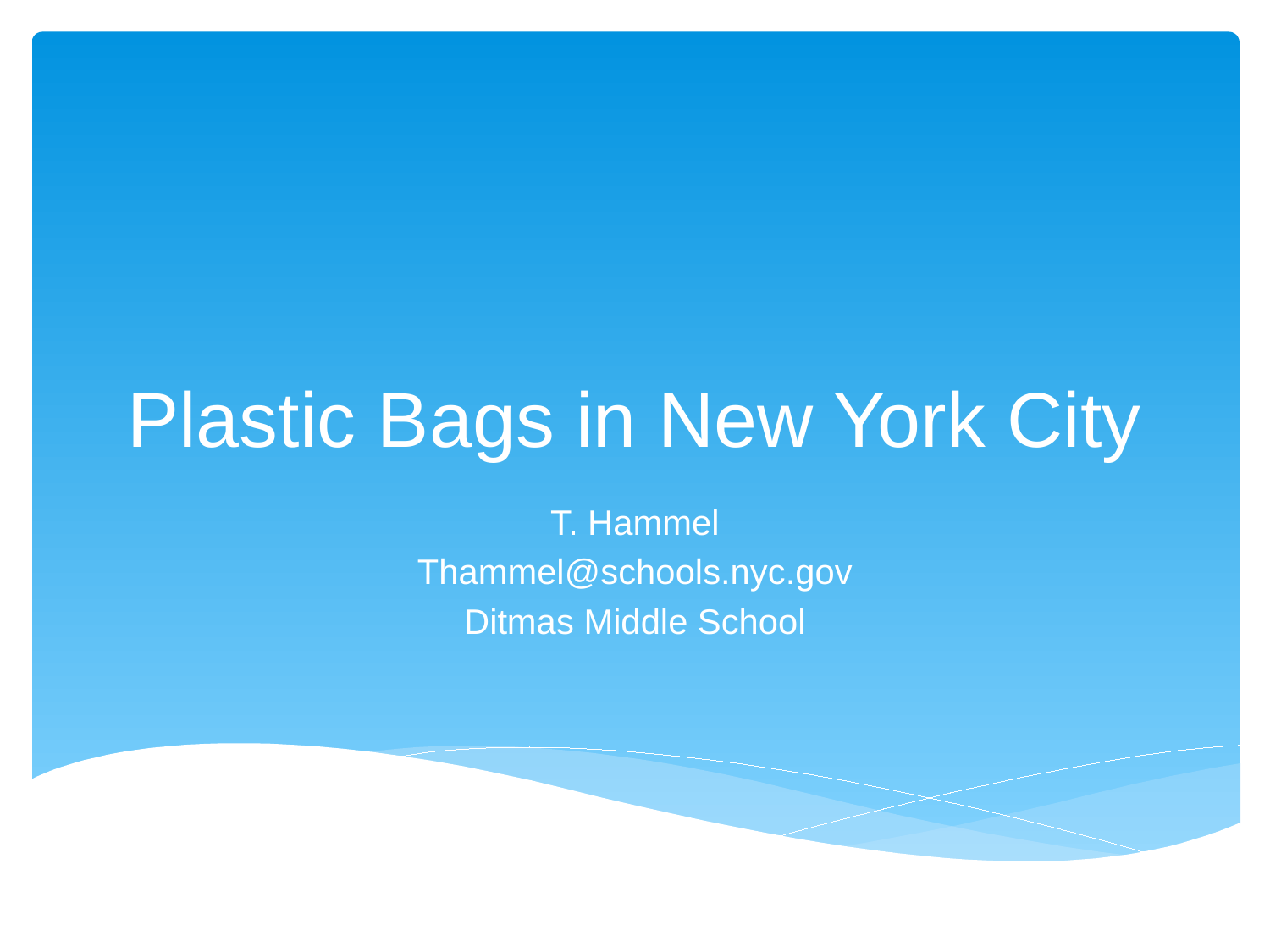

# Plastic Bags in New York City
T. Hammel
Thammel@schools.nyc.gov
Ditmas Middle School